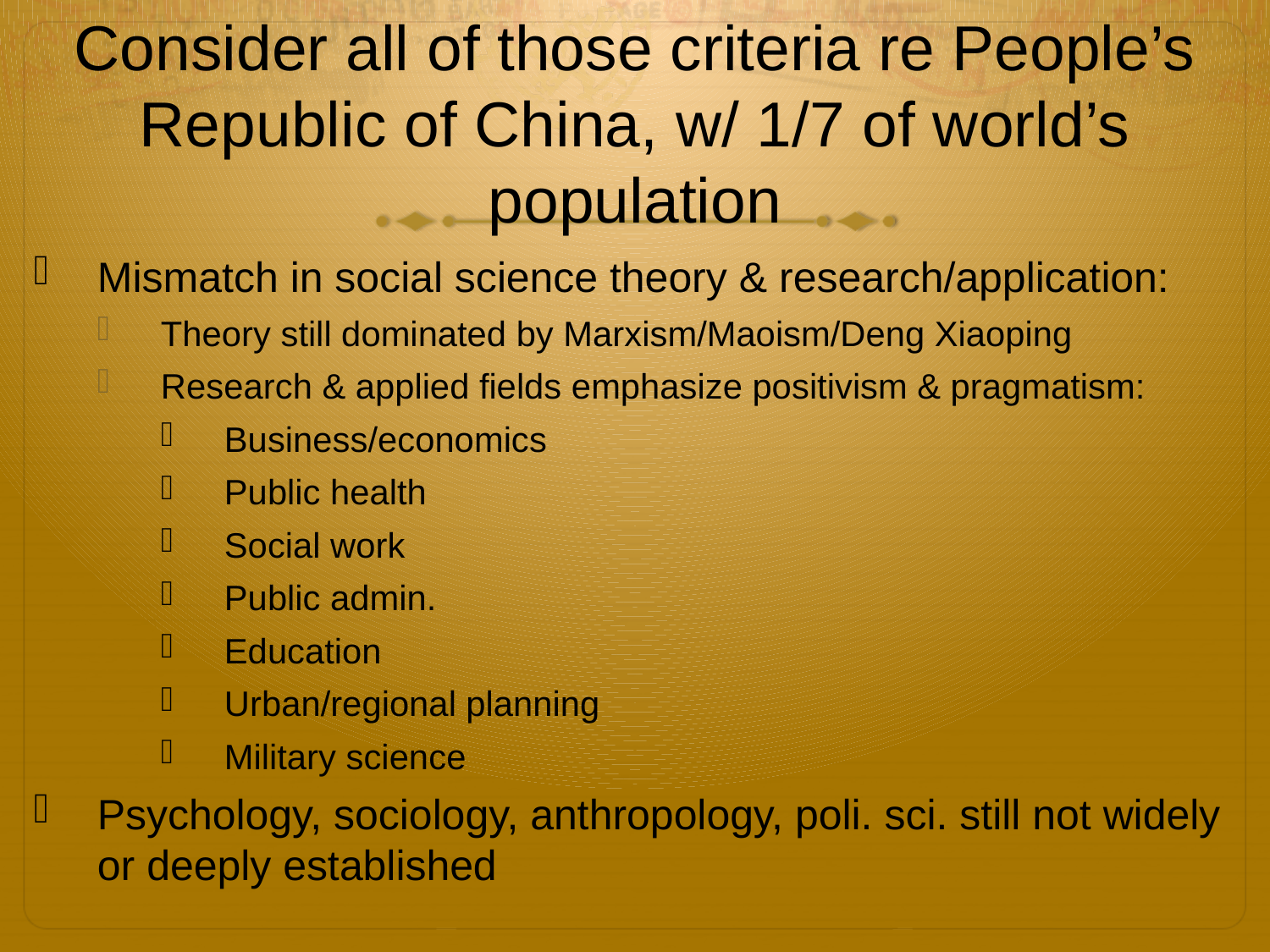

# Consider all of those criteria re People’s Republic of China, w/ 1/7 of world’s population
Mismatch in social science theory & research/application:
Theory still dominated by Marxism/Maoism/Deng Xiaoping
Research & applied fields emphasize positivism & pragmatism:
Business/economics
Public health
Social work
Public admin.
Education
Urban/regional planning
Military science
Psychology, sociology, anthropology, poli. sci. still not widely or deeply established